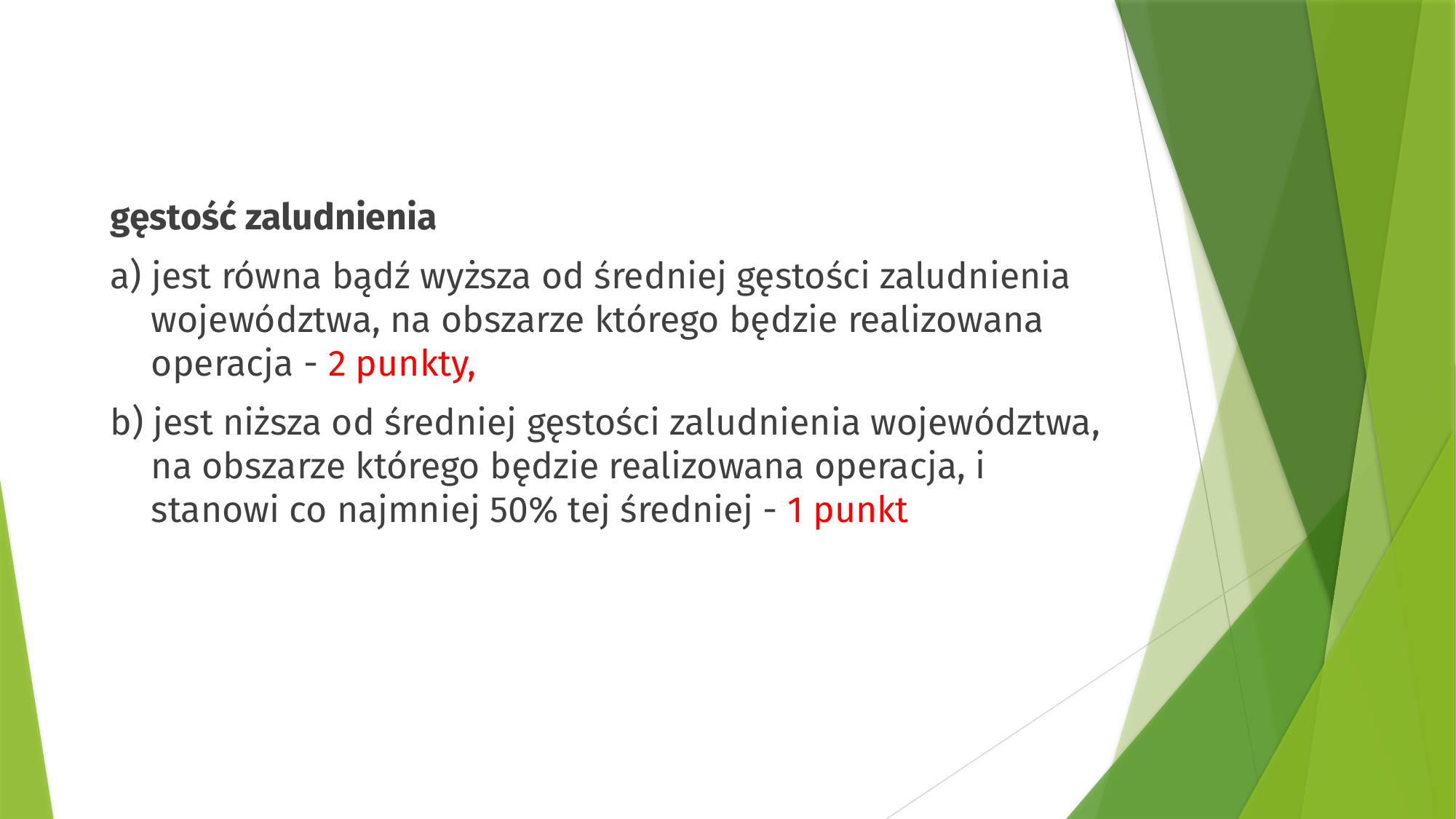

gęstość zaludnienia
a) jest równa bądź wyższa od średniej gęstości zaludnienia województwa, na obszarze którego będzie realizowana operacja - 2 punkty,
b) jest niższa od średniej gęstości zaludnienia województwa, na obszarze którego będzie realizowana operacja, i stanowi co najmniej 50% tej średniej - 1 punkt